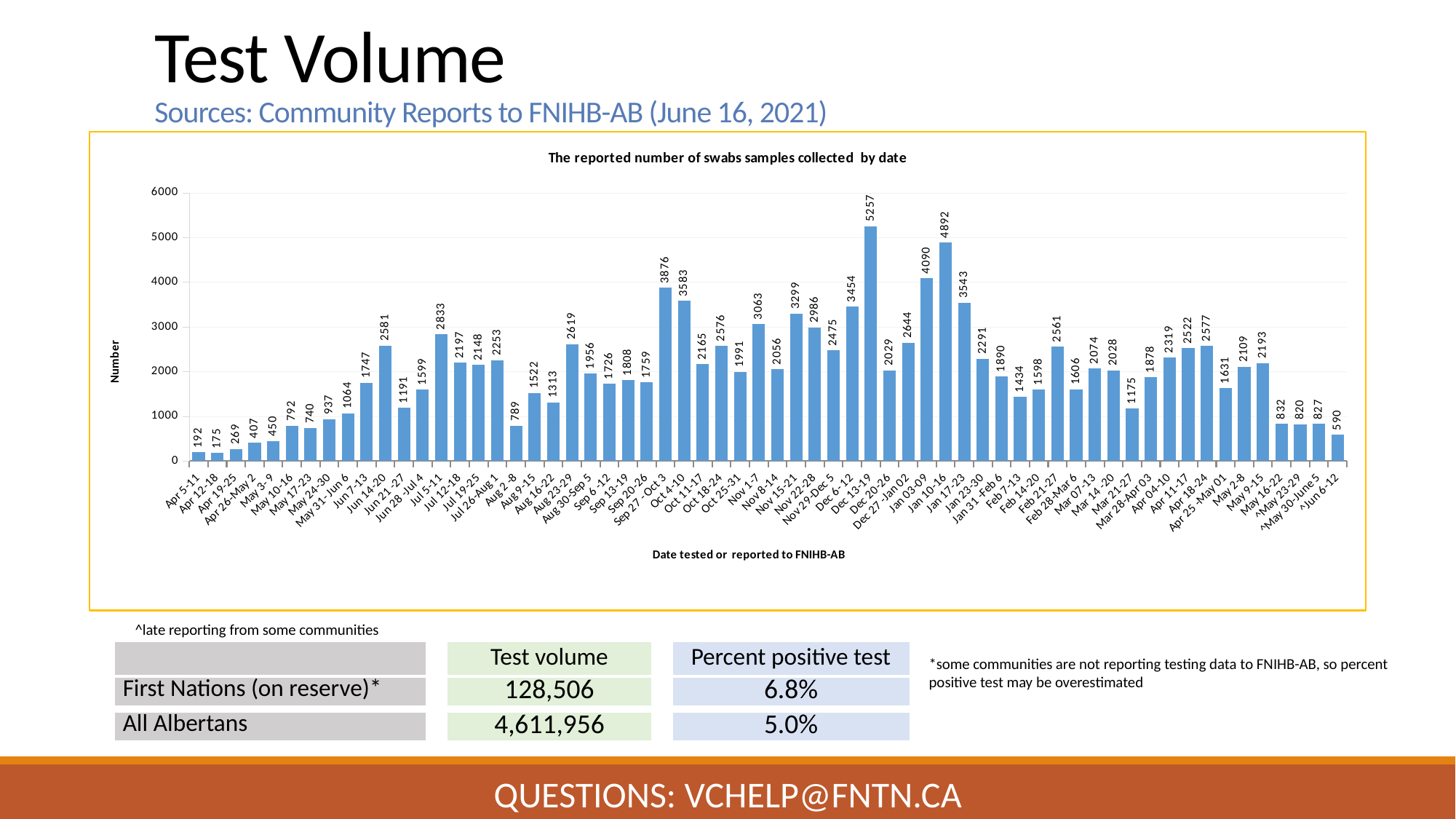

# Test Volume Sources: Community Reports to FNIHB-AB (June 16, 2021)

### Chart: The reported number of swabs samples collected  by date

| Category | Swab samples collected |
|---|---|
| Apr 5-11 | 192.0 |
| Apr 12-18 | 175.0 |
| Apr 19-25 | 269.0 |
| Apr 26-May 2 | 407.0 |
| May 3- 9 | 450.0 |
| May 10-16 | 792.0 |
| May 17-23 | 740.0 |
| May 24-30 | 937.0 |
| May 31- Jun 6 | 1064.0 |
| Jun 7-13 | 1747.0 |
| Jun 14-20 | 2581.0 |
| Jun 21 -27 | 1191.0 |
| Jun 28 -Jul 4 | 1599.0 |
| Jul 5-11 | 2833.0 |
| Jul 12-18 | 2197.0 |
| Jul 19-25 | 2148.0 |
| Jul 26-Aug 1 | 2253.0 |
| Aug 2 -8 | 789.0 |
| Aug 9-15 | 1522.0 |
| Aug 16-22 | 1313.0 |
| Aug 23-29 | 2619.0 |
| Aug 30-Sep 5 | 1956.0 |
| Sep 6 -12 | 1726.0 |
| Sep 13-19 | 1808.0 |
| Sep 20-26 | 1759.0 |
| Sep 27 - Oct 3 | 3876.0 |
| Oct 4-10 | 3583.0 |
| Oct 11-17 | 2165.0 |
| Oct 18-24 | 2576.0 |
| Oct 25-31 | 1991.0 |
| Nov 1-7 | 3063.0 |
| Nov 8-14 | 2056.0 |
| Nov 15-21 | 3299.0 |
| Nov 22-28 | 2986.0 |
| Nov 29-Dec 5 | 2475.0 |
| Dec 6- 12 | 3454.0 |
| Dec 13-19 | 5257.0 |
| Dec 20-26 | 2029.0 |
| Dec 27 -Jan 02 | 2644.0 |
| Jan 03-09 | 4090.0 |
| Jan 10-16 | 4892.0 |
| Jan 17-23 | 3543.0 |
| Jan 23-30 | 2291.0 |
| Jan 31 -Feb 6 | 1890.0 |
| Feb 7-13 | 1434.0 |
| Feb 14-20 | 1598.0 |
| Feb 21-27 | 2561.0 |
| Feb 28-Mar 6 | 1606.0 |
| Mar 07-13 | 2074.0 |
| Mar 14 -20 | 2028.0 |
| Mar 21-27 | 1175.0 |
| Mar 28-Apr 03 | 1878.0 |
| Apr 04-10 | 2319.0 |
| Apr 11-17 | 2522.0 |
| Apr 18-24 | 2577.0 |
| Apr 25 -May 01 | 1631.0 |
| May 2-8 | 2109.0 |
| May 9-15 | 2193.0 |
| May 16-22 | 832.0 |
| ^May 23-29 | 820.0 |
| ^May 30-June 5 | 827.0 |
| ^Jun 6-12 | 590.0 |
^late reporting from some communities
|  |  | Test volume |  | Percent positive test |
| --- | --- | --- | --- | --- |
|  |  |  |  |  |
| First Nations (on reserve)\* |  | 128,506 |  | 6.8% |
|  |  |  |  |  |
| All Albertans |  | 4,611,956 |  | 5.0% |
*some communities are not reporting testing data to FNIHB-AB, so percent positive test may be overestimated
Questions: VChelp@FNTN.ca